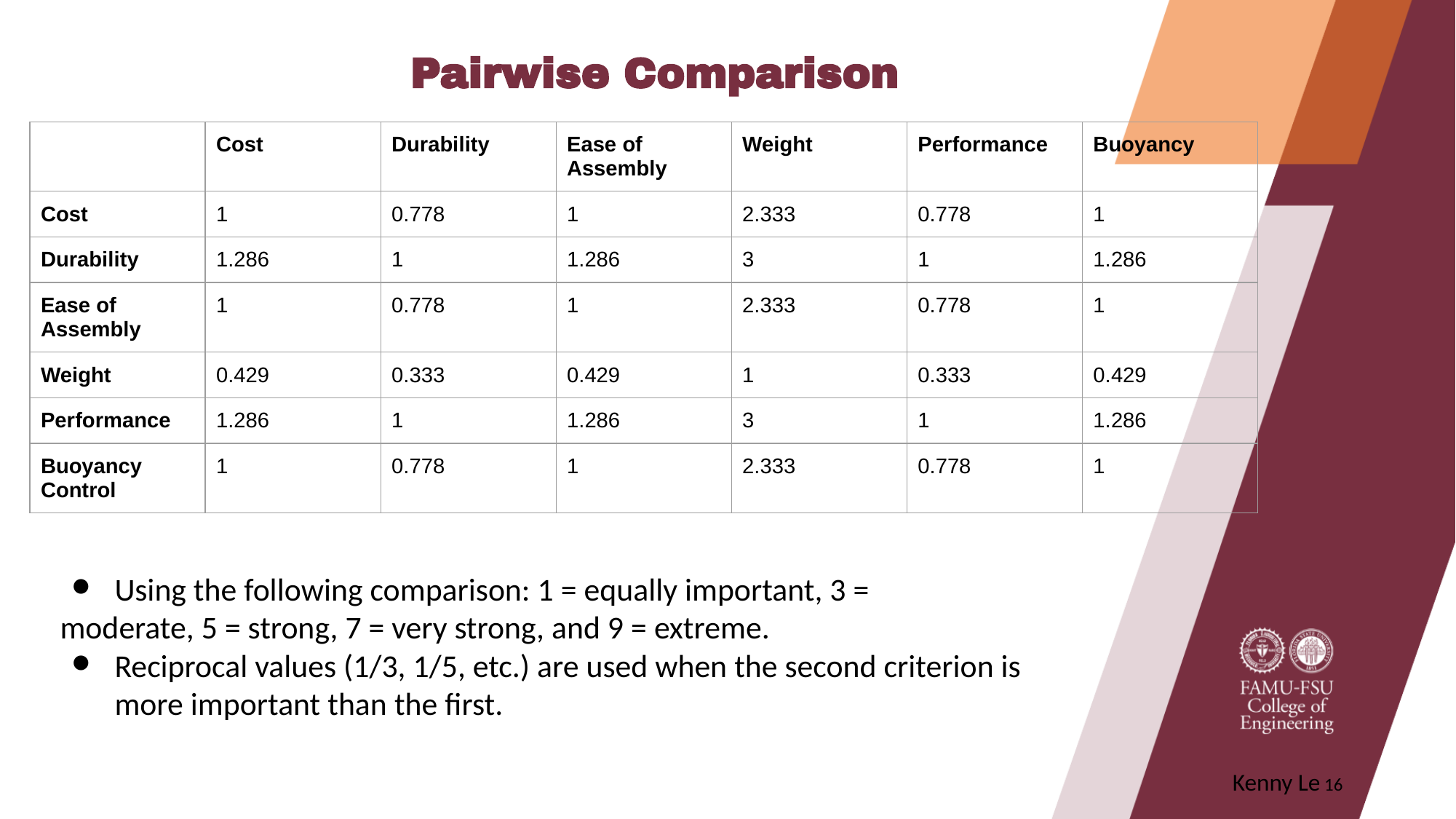

# Pairwise Comparison
|  | Cost | Durability | Ease of Assembly | Weight | Performance | Buoyancy |
| --- | --- | --- | --- | --- | --- | --- |
| Cost | 1 | 0.778 | 1 | 2.333 | 0.778 | 1 |
| Durability | 1.286 | 1 | 1.286 | 3 | 1 | 1.286 |
| Ease of Assembly | 1 | 0.778 | 1 | 2.333 | 0.778 | 1 |
| Weight | 0.429 | 0.333 | 0.429 | 1 | 0.333 | 0.429 |
| Performance | 1.286 | 1 | 1.286 | 3 | 1 | 1.286 |
| Buoyancy Control | 1 | 0.778 | 1 | 2.333 | 0.778 | 1 |
Using the following comparison: 1 = equally important, 3 =
moderate, 5 = strong, 7 = very strong, and 9 = extreme.
Reciprocal values (1/3, 1/5, etc.) are used when the second criterion is more important than the first.
Kenny Le 16